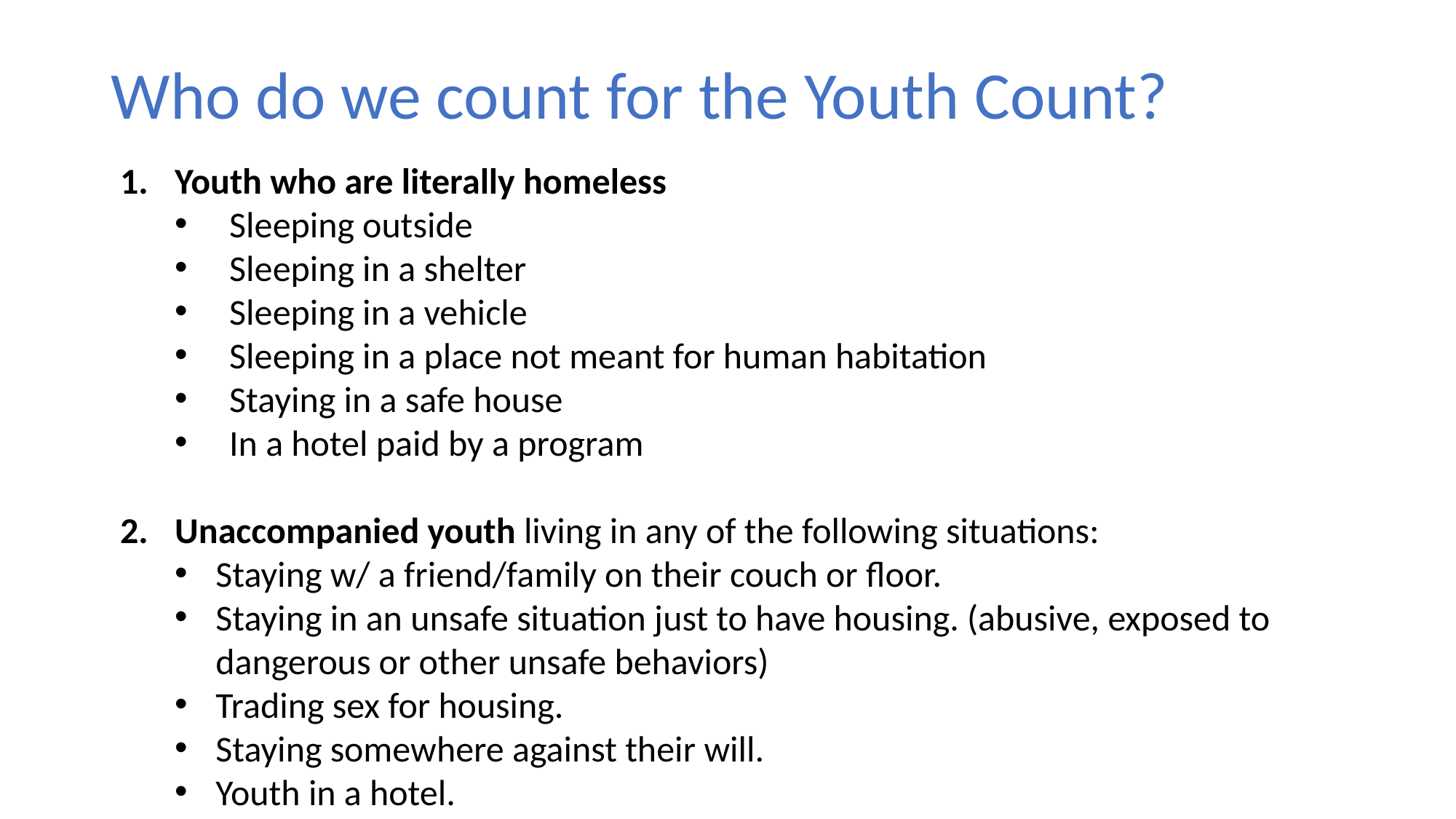

# Who do we count for the Youth Count?
Youth who are literally homeless
Sleeping outside
Sleeping in a shelter
Sleeping in a vehicle
Sleeping in a place not meant for human habitation
Staying in a safe house
In a hotel paid by a program

Unaccompanied youth living in any of the following situations:
Staying w/ a friend/family on their couch or floor.
Staying in an unsafe situation just to have housing. (abusive, exposed to dangerous or other unsafe behaviors)
Trading sex for housing.
Staying somewhere against their will.
Youth in a hotel.